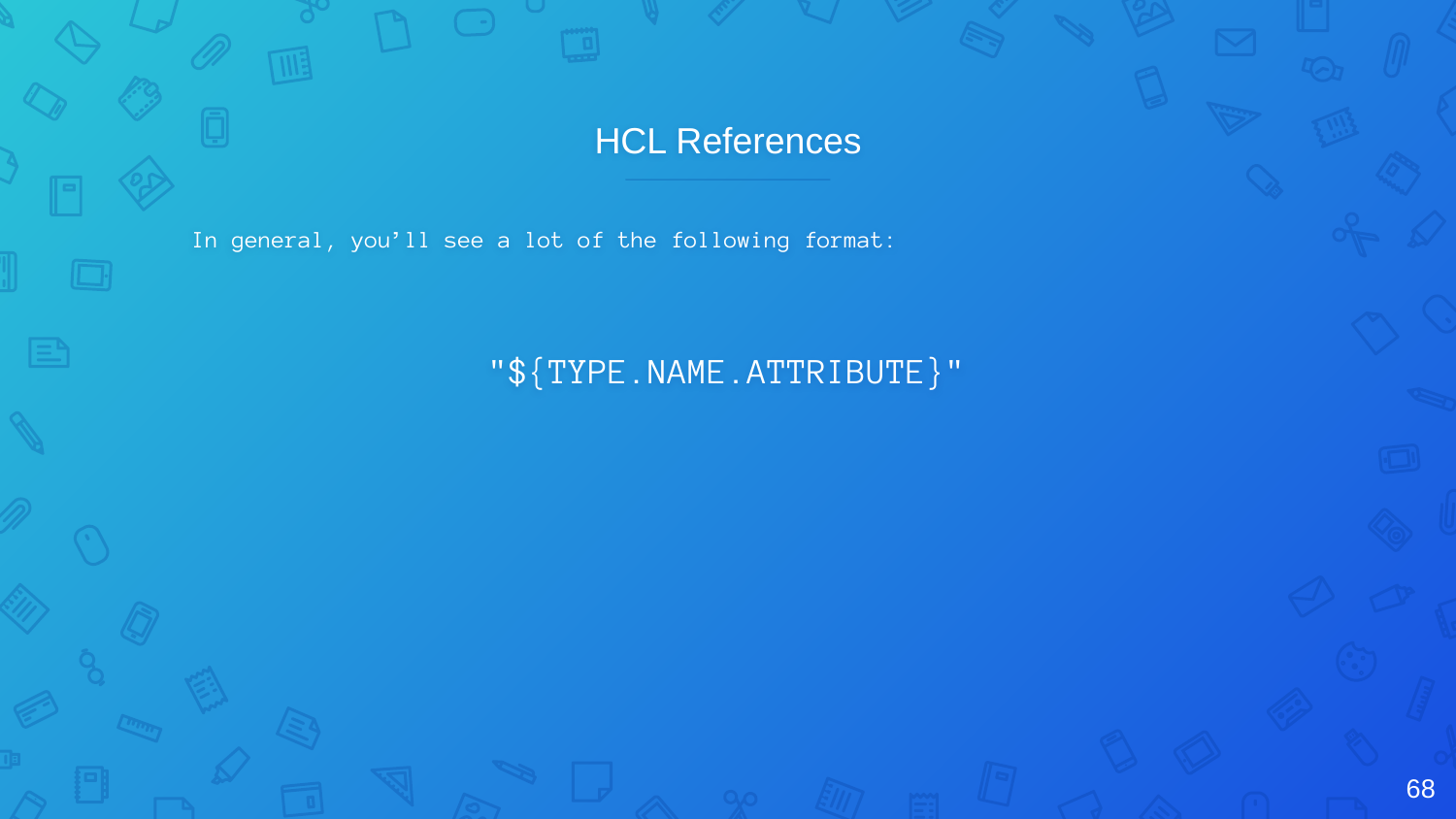

# HCL References
In general, you’ll see a lot of the following format:

"${TYPE.NAME.ATTRIBUTE}"
68